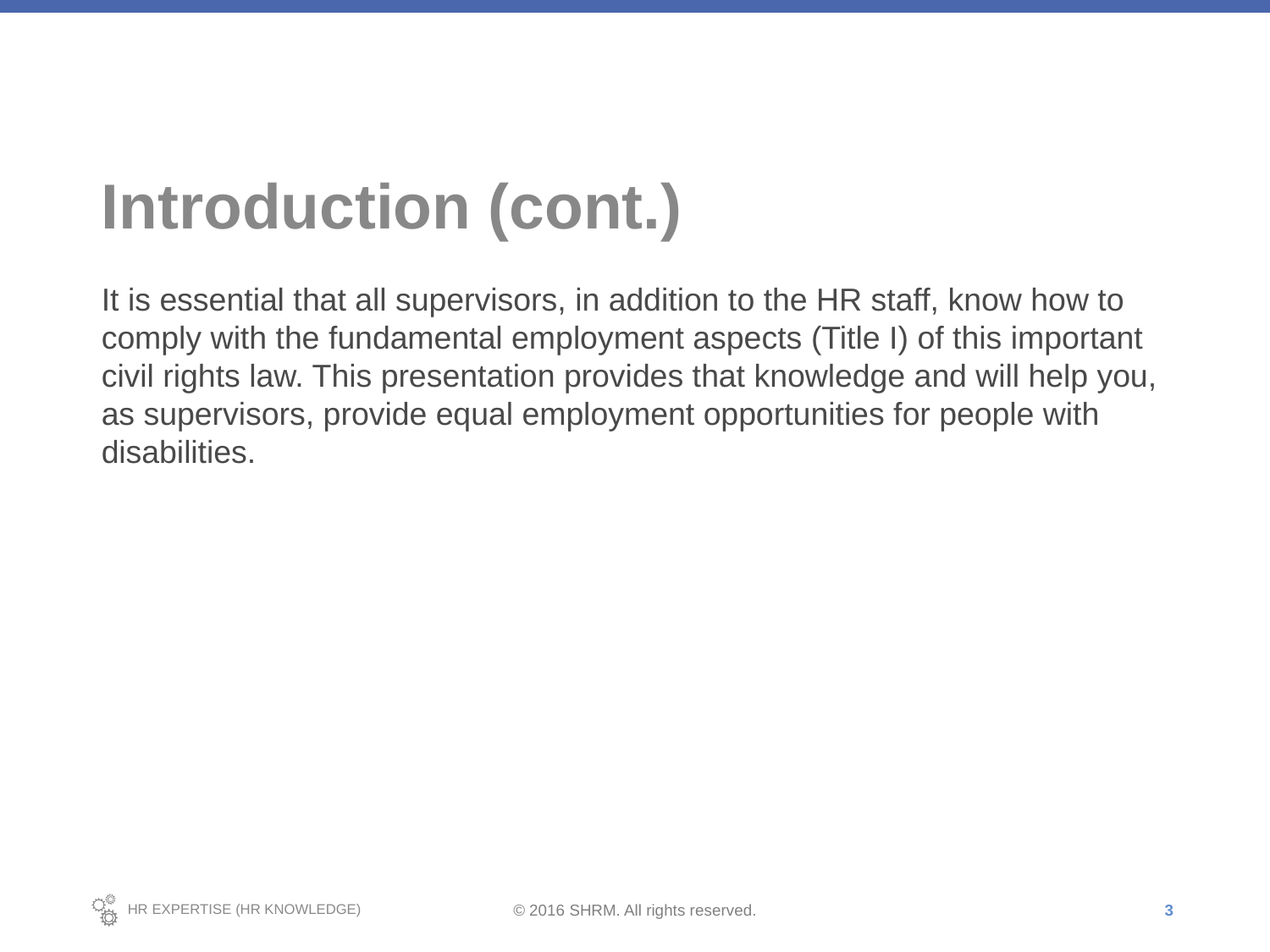

# Introduction (cont.)
It is essential that all supervisors, in addition to the HR staff, know how to comply with the fundamental employment aspects (Title I) of this important civil rights law. This presentation provides that knowledge and will help you, as supervisors, provide equal employment opportunities for people with disabilities.

3